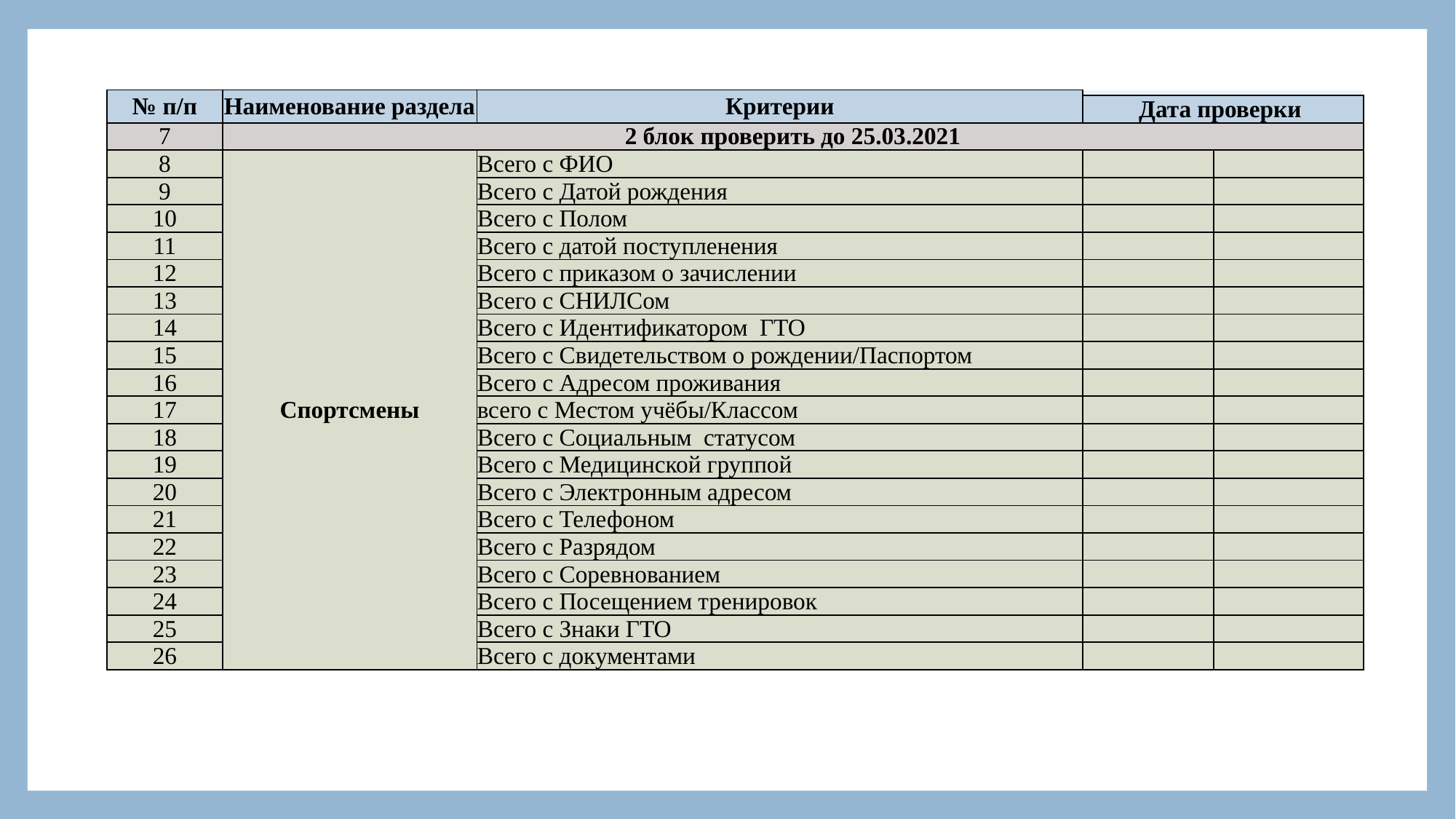

| № п/п | Наименование раздела | Критерии |  |  |
| --- | --- | --- | --- | --- |
|  |  |  | Дата проверки |  |
| 7 | 2 блок проверить до 25.03.2021 |  |  |  |
| 8 | Спортсмены | Всего с ФИО |  |  |
| 9 |  | Всего с Датой рождения |  |  |
| 10 |  | Всего с Полом |  |  |
| 11 |  | Всего с датой поступленения |  |  |
| 12 |  | Всего с приказом о зачислении |  |  |
| 13 |  | Всего с СНИЛСом |  |  |
| 14 |  | Всего с Идентификатором ГТО |  |  |
| 15 |  | Всего с Свидетельством о рождении/Паспортом |  |  |
| 16 |  | Всего с Адресом проживания |  |  |
| 17 |  | всего с Местом учёбы/Классом |  |  |
| 18 |  | Всего с Социальным статусом |  |  |
| 19 |  | Всего с Медицинской группой |  |  |
| 20 |  | Всего с Электронным адресом |  |  |
| 21 |  | Всего с Телефоном |  |  |
| 22 |  | Всего с Разрядом |  |  |
| 23 |  | Всего с Соревнованием |  |  |
| 24 |  | Всего с Посещением тренировок |  |  |
| 25 |  | Всего с Знаки ГТО |  |  |
| 26 |  | Всего с документами |  |  |